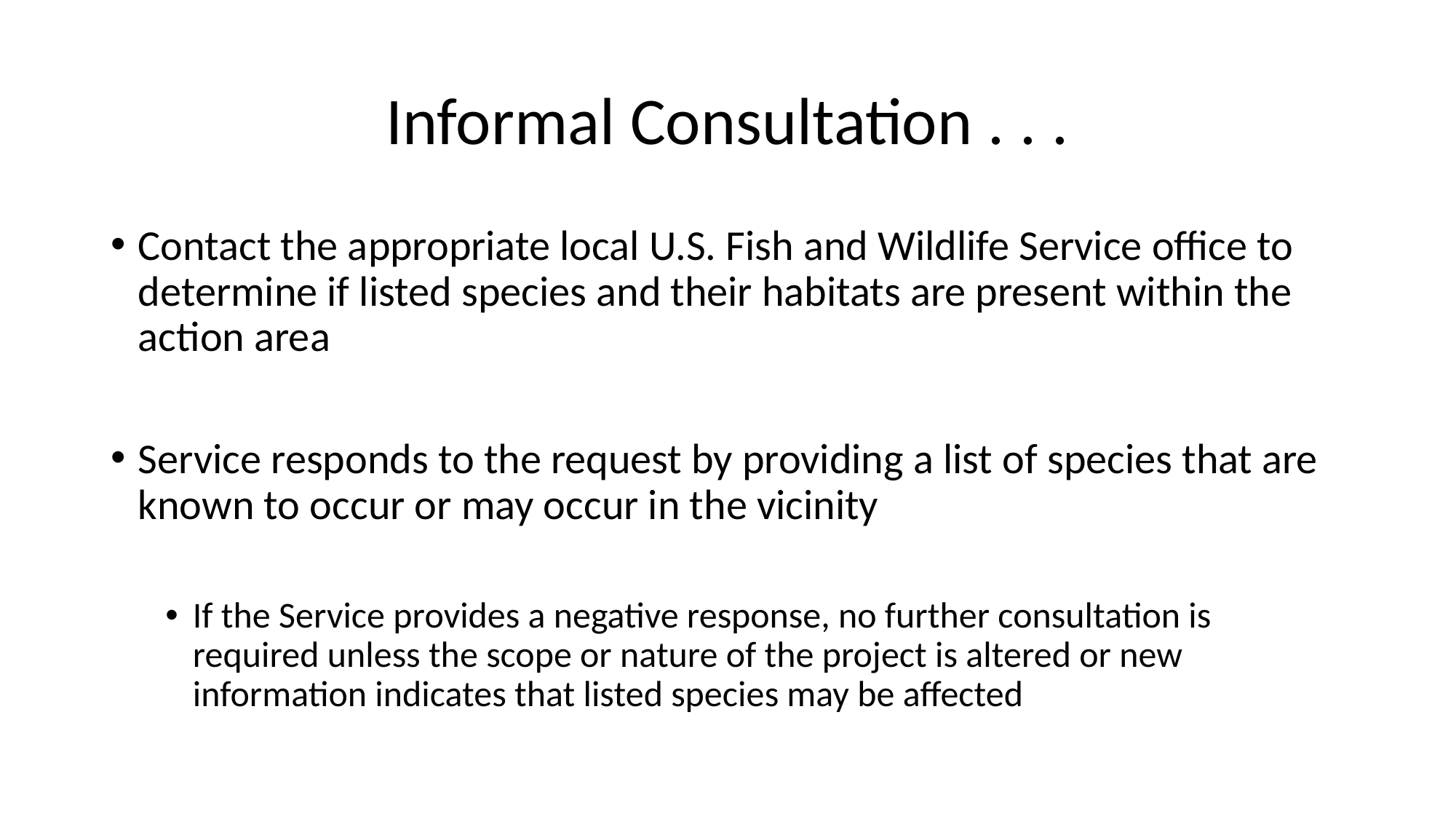

# Informal Consultation . . .
Contact the appropriate local U.S. Fish and Wildlife Service office to determine if listed species and their habitats are present within the action area

Service responds to the request by providing a list of species that are known to occur or may occur in the vicinity

If the Service provides a negative response, no further consultation is required unless the scope or nature of the project is altered or new information indicates that listed species may be affected